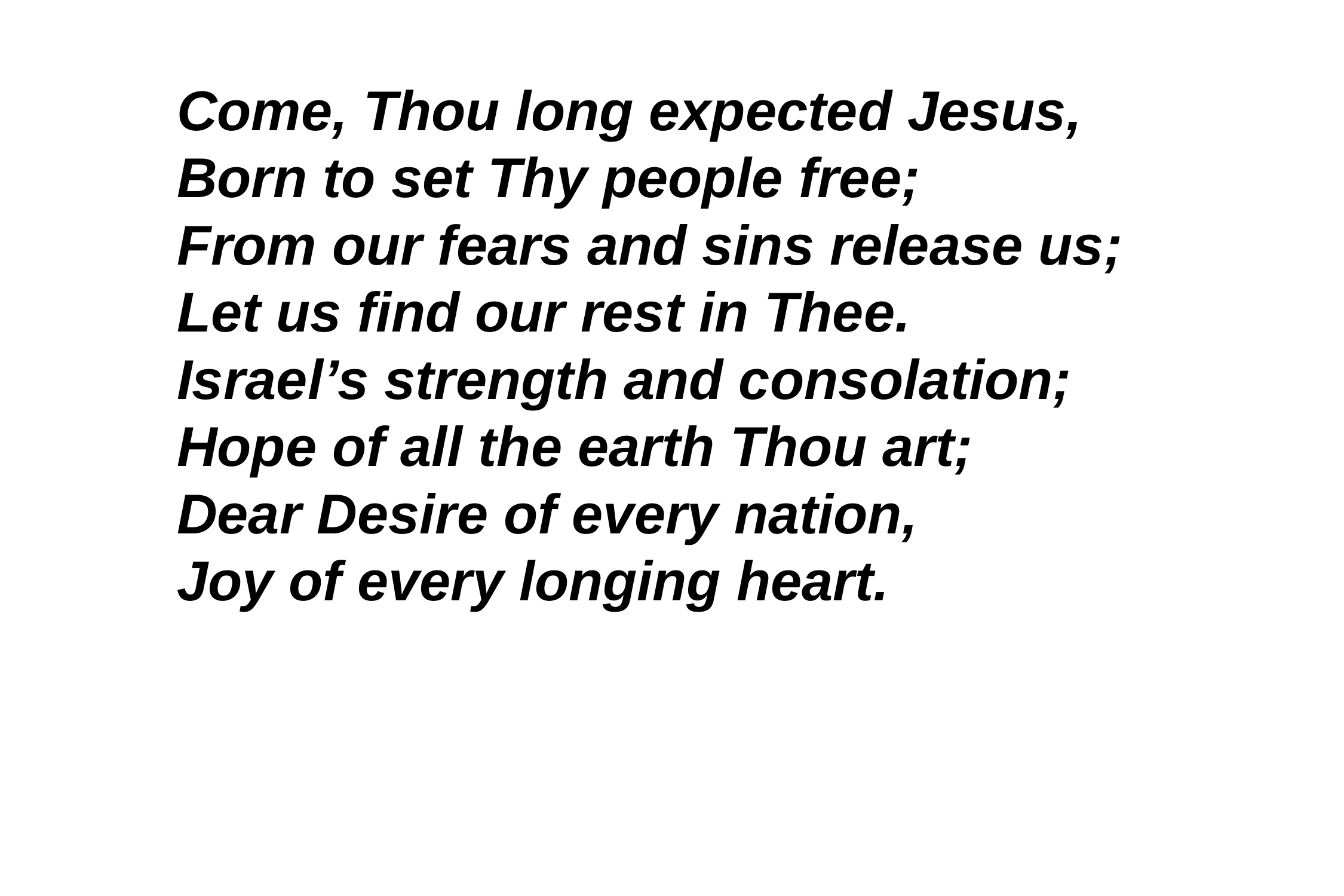

Come, Thou long expected Jesus,
Born to set Thy people free;
From our fears and sins release us;
Let us find our rest in Thee.
Israel’s strength and consolation;
Hope of all the earth Thou art;
Dear Desire of every nation,
Joy of every longing heart.